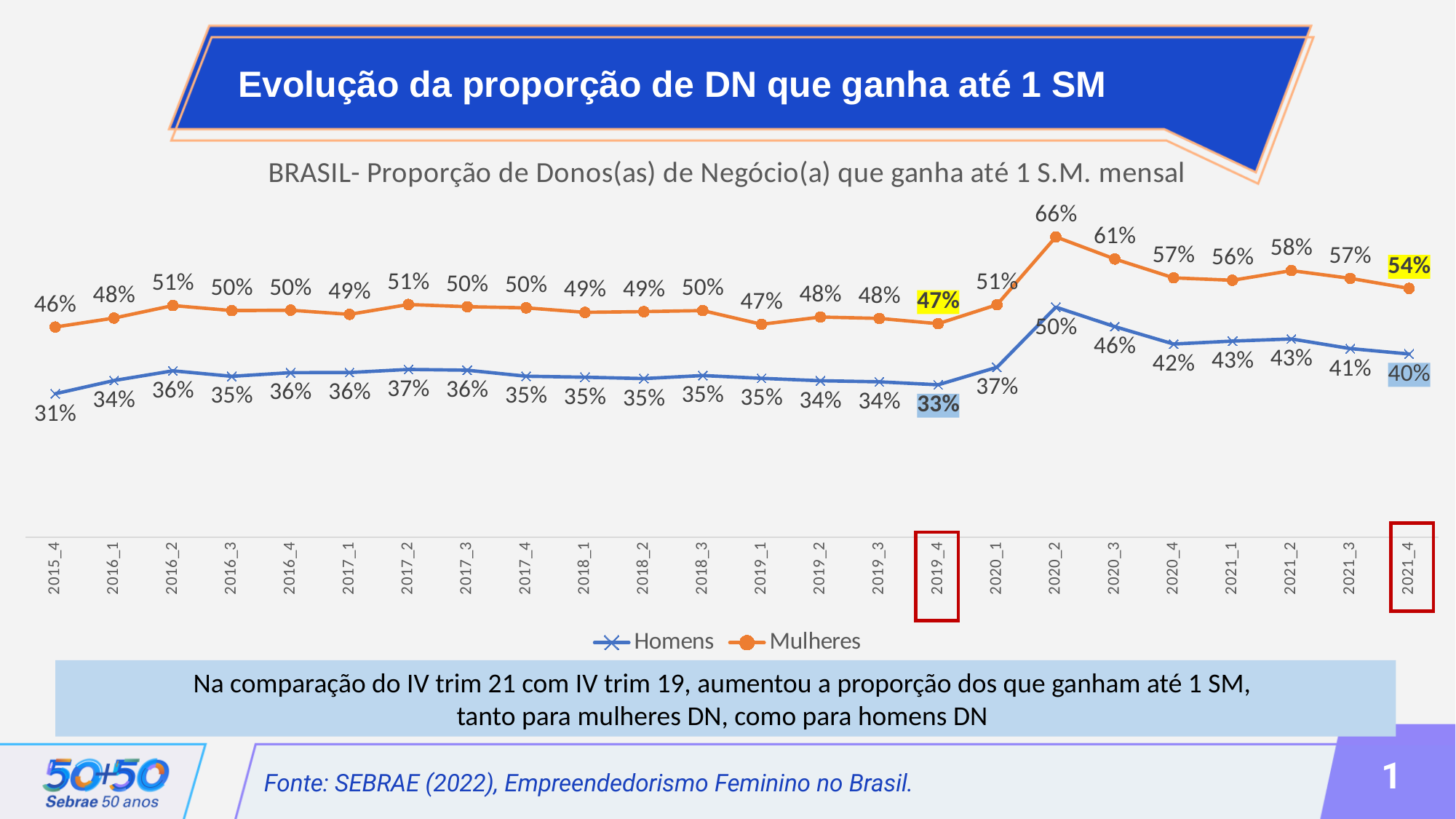

Evolução da proporção de DN que ganha até 1 SM

### Chart: BRASIL- Proporção de Donos(as) de Negócio(a) que ganha até 1 S.M. mensal

| Category | Homens | Mulheres |
|---|---|---|
| 2015_4 | 0.3134412281026085 | 0.4590359271419749 |
| 2016_1 | 0.3423189994835682 | 0.47867559168421786 |
| 2016_2 | 0.3635405308998387 | 0.5060250609880854 |
| 2016_3 | 0.35150966330385053 | 0.49501774493413003 |
| 2016_4 | 0.35955657729842105 | 0.49577024082587595 |
| 2017_1 | 0.35981865078344233 | 0.48674800065234863 |
| 2017_2 | 0.3665925347041006 | 0.5082760436830056 |
| 2017_3 | 0.3649006398578329 | 0.503436401840591 |
| 2017_4 | 0.35177346666180836 | 0.5008875030350678 |
| 2018_1 | 0.3495427669805076 | 0.49114034526639466 |
| 2018_2 | 0.3465799547611662 | 0.4927452131568741 |
| 2018_3 | 0.353191107792447 | 0.4950364866545327 |
| 2019_1 | 0.34715450394037967 | 0.4650772690813682 |
| 2019_2 | 0.34183888559528586 | 0.48086693827314014 |
| 2019_3 | 0.33955227104105556 | 0.4779598438888709 |
| 2019_4 | 0.3330249721363992 | 0.4664300556801852 |
| 2020_1 | 0.3712724305220927 | 0.507762129702409 |
| 2020_2 | 0.5025360501780073 | 0.6558347274795862 |
| 2020_3 | 0.46005268341832467 | 0.6075953617919532 |
| 2020_4 | 0.4220275488503311 | 0.5664671436067972 |
| 2021_1 | 0.42841559166335946 | 0.5611734015425375 |
| 2021_2 | 0.43307571955517693 | 0.5823293287240864 |
| 2021_3 | 0.41202563063777214 | 0.5654158070060177 |
| 2021_4 | 0.40028169904926086 | 0.5433785453552378 |

Na comparação do IV trim 21 com IV trim 19, aumentou a proporção dos que ganham até 1 SM,
tanto para mulheres DN, como para homens DN
1
Fonte: SEBRAE (2022), Empreendedorismo Feminino no Brasil.